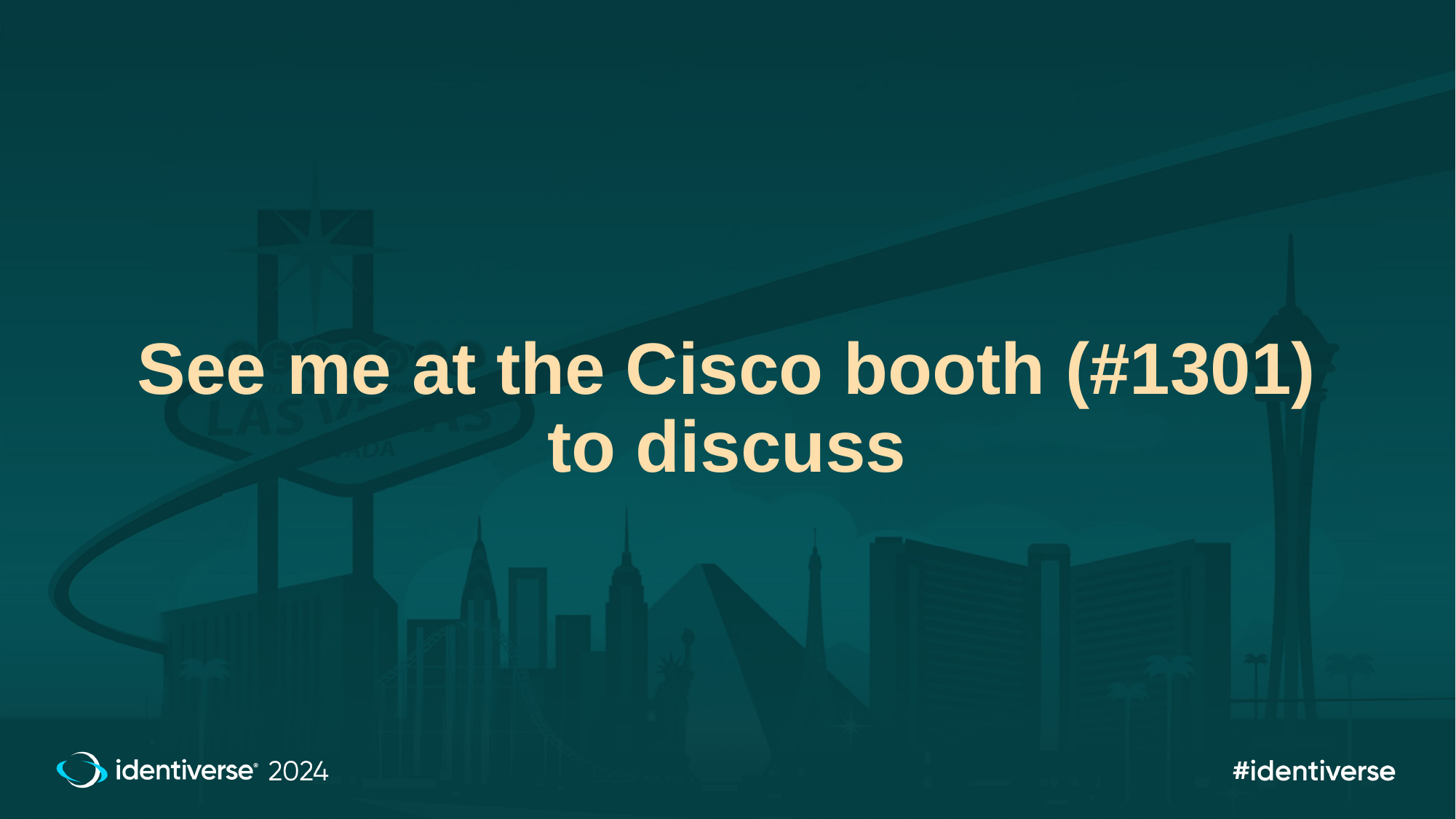

# See me at the Cisco booth (#1301) to discuss